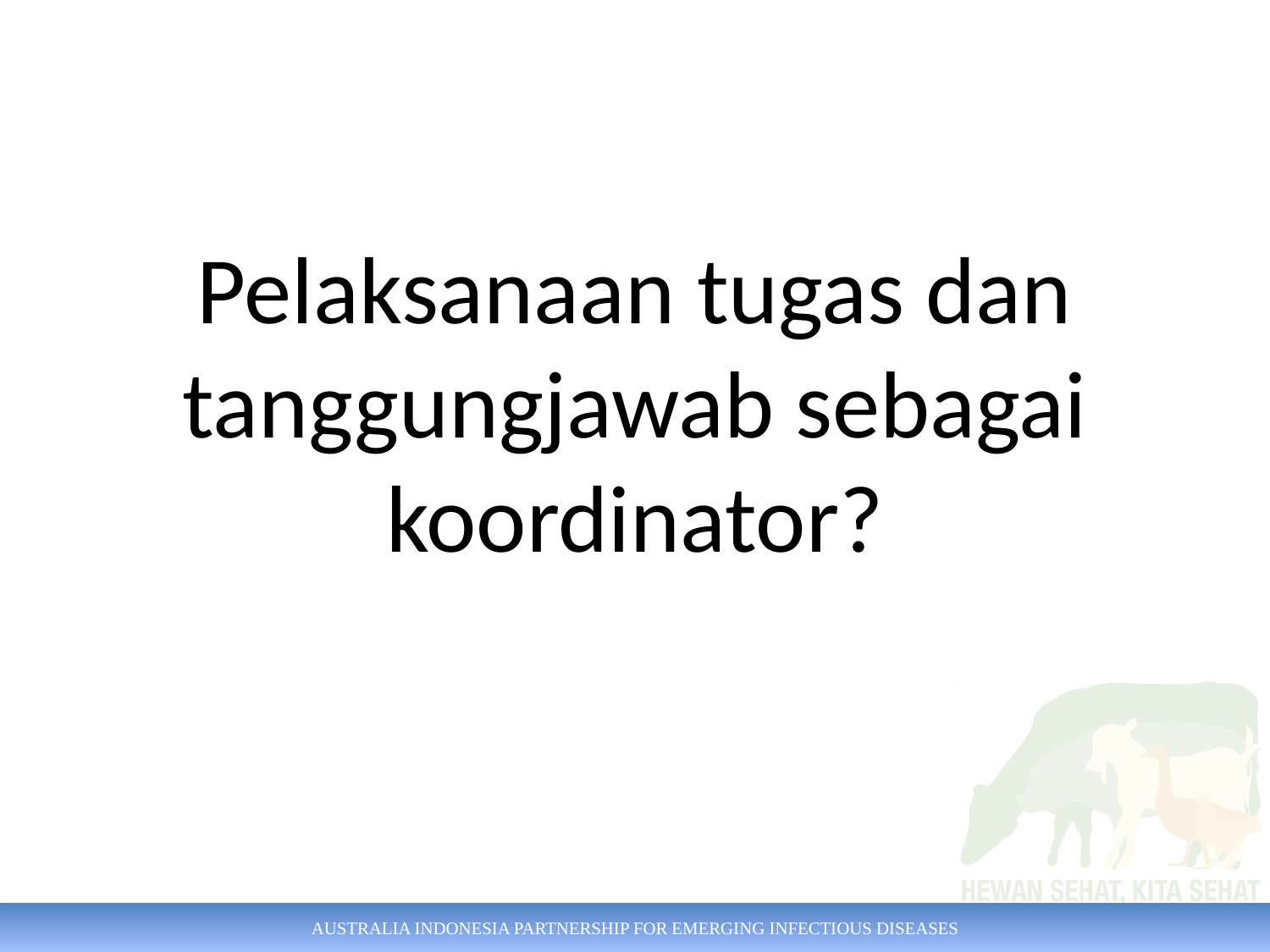

#
Pelaksanaan tugas dan tanggungjawab sebagai koordinator?